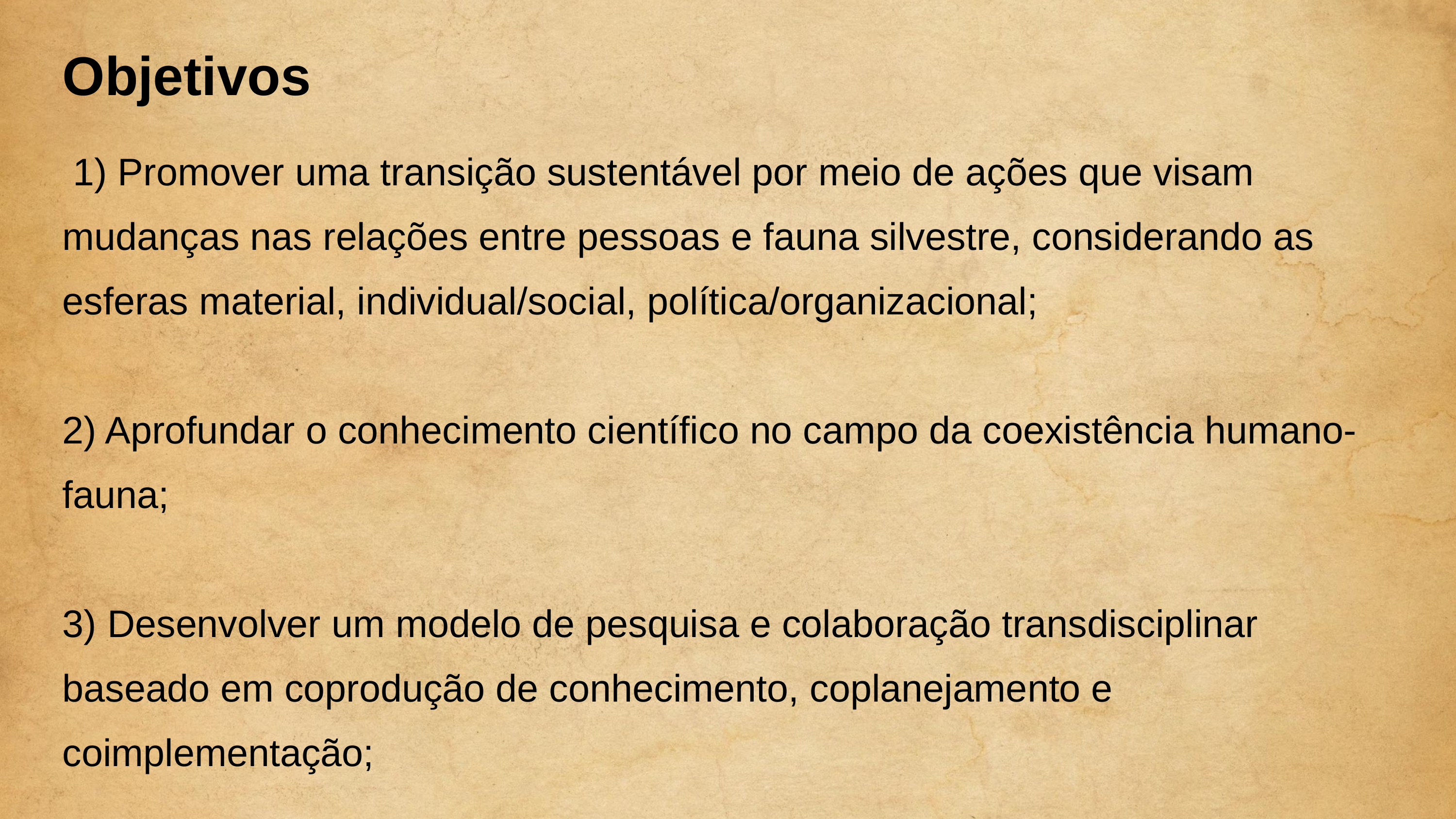

Objetivos
 1) Promover uma transição sustentável por meio de ações que visam mudanças nas relações entre pessoas e fauna silvestre, considerando as esferas material, individual/social, política/organizacional;

2) Aprofundar o conhecimento científico no campo da coexistência humano-fauna;

3) Desenvolver um modelo de pesquisa e colaboração transdisciplinar baseado em coprodução de conhecimento, coplanejamento e coimplementação;

4) Contribuir com as políticas públicas e governança ambiental.